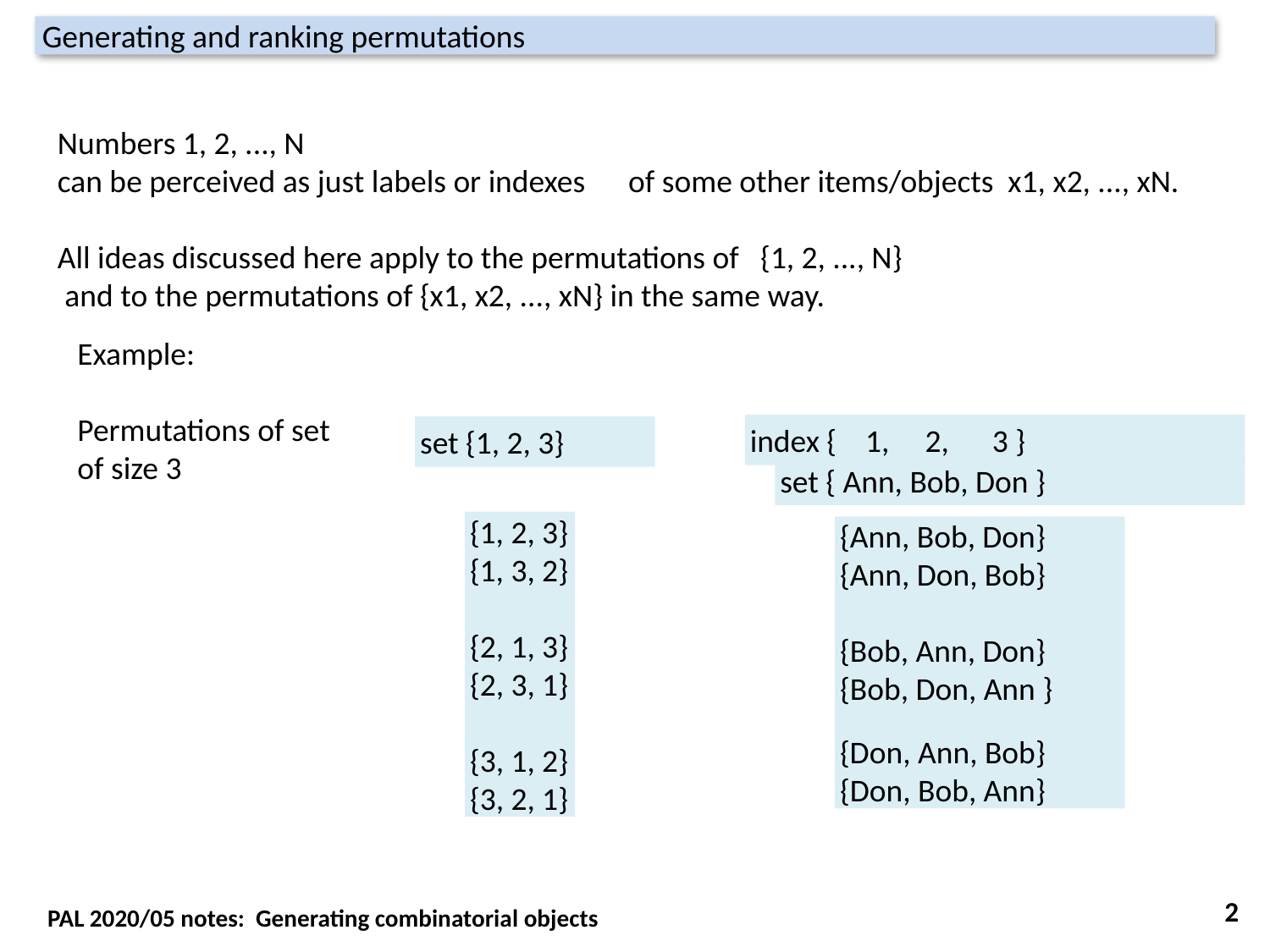

Generating and ranking permutations
Numbers 1, 2, ..., N
can be perceived as just labels or indexes      of some other items/objects  x1, x2, ..., xN.

All ideas discussed here apply to the permutations of   {1, 2, ..., N}
 and to the permutations of {x1, x2, ..., xN} in the same way.
Example:

Permutations of set of size 3
index {    1,     2,      3 }
set {1, 2, 3}
set { Ann, Bob, Don }
{1, 2, 3}
{1, 3, 2}

{2, 1, 3}
{2, 3, 1}

{3, 1, 2}
{3, 2, 1}
{Ann, Bob, Don}
{Ann, Don, Bob}

{Bob, Ann, Don}
{Bob, Don, Ann }

{Don, Ann, Bob}
{Don, Bob, Ann}
2
PAL 2020/05 notes:  Generating combinatorial objects